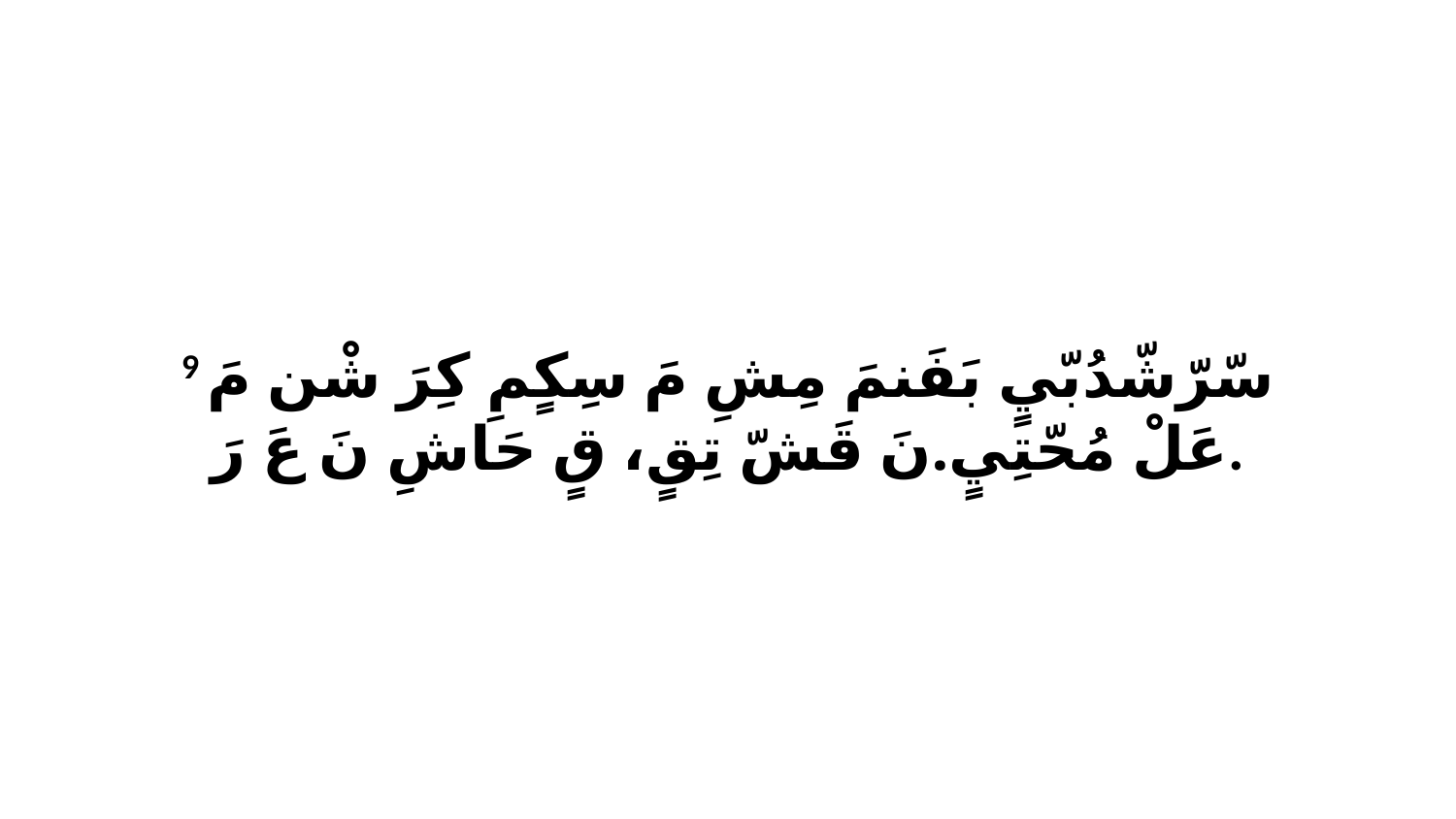

9 سّرّشّدُبّيٍ بَفَنمَ مِشِ مَ سِكٍمِ كِرَ شْن مَ عَلْ مُحّتِيٍ.نَ قَشّ تِقٍ، قٍ حَاشِ نَ عَ رَ.